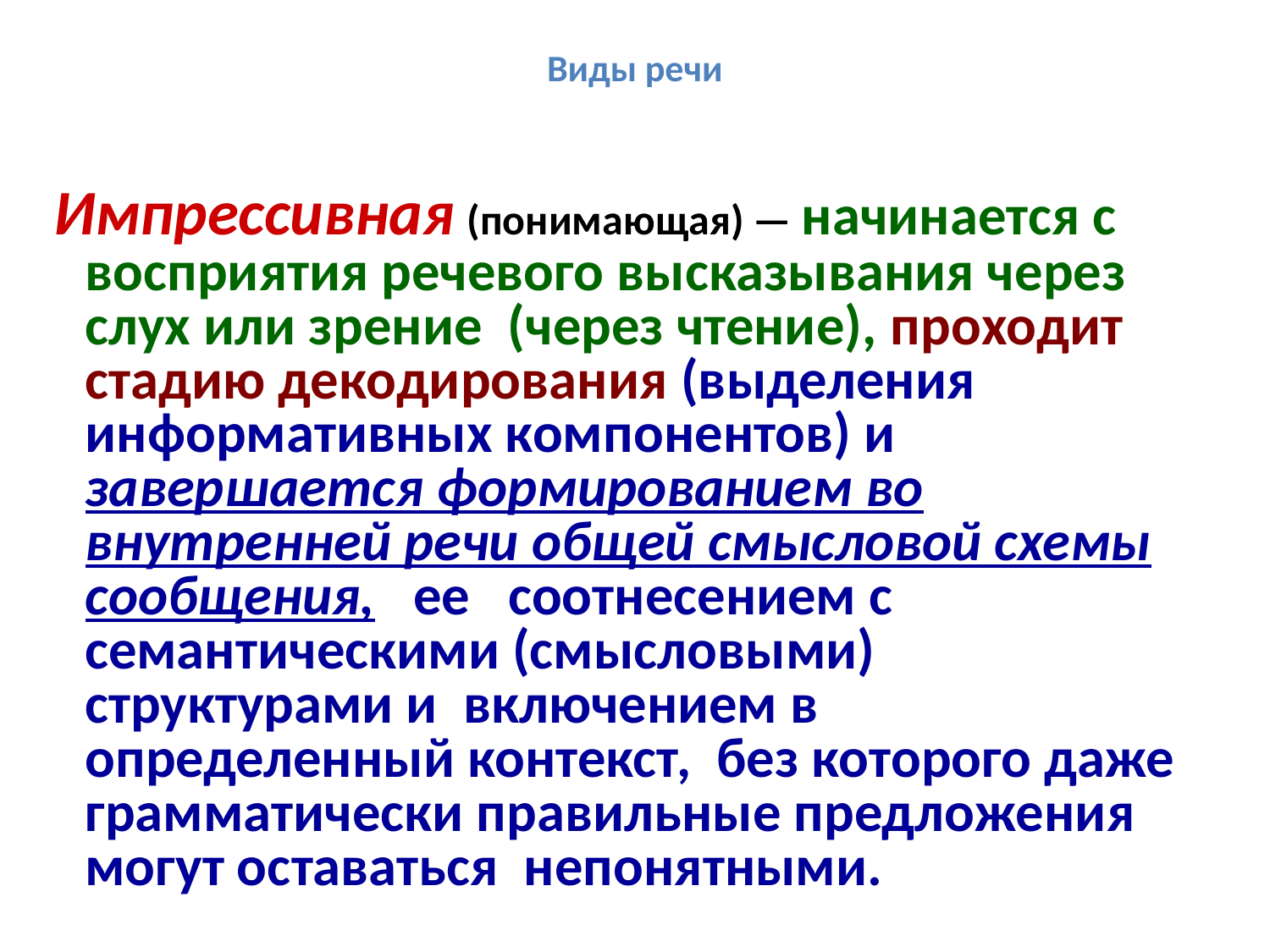

# Виды речи

  Импрессивная (понимающая) — начинается с восприятия речевого высказывания через слух или зрение  (через чтение), проходит стадию декодирования (выделения информативных компонентов) и завершается формированием во внутренней речи общей смысловой схемы сообщения,   ее   соотнесением с семантическими (смысловыми) структурами и  включением в определенный контекст,  без которого даже грамматически правильные предложения могут оставаться  непонятными.